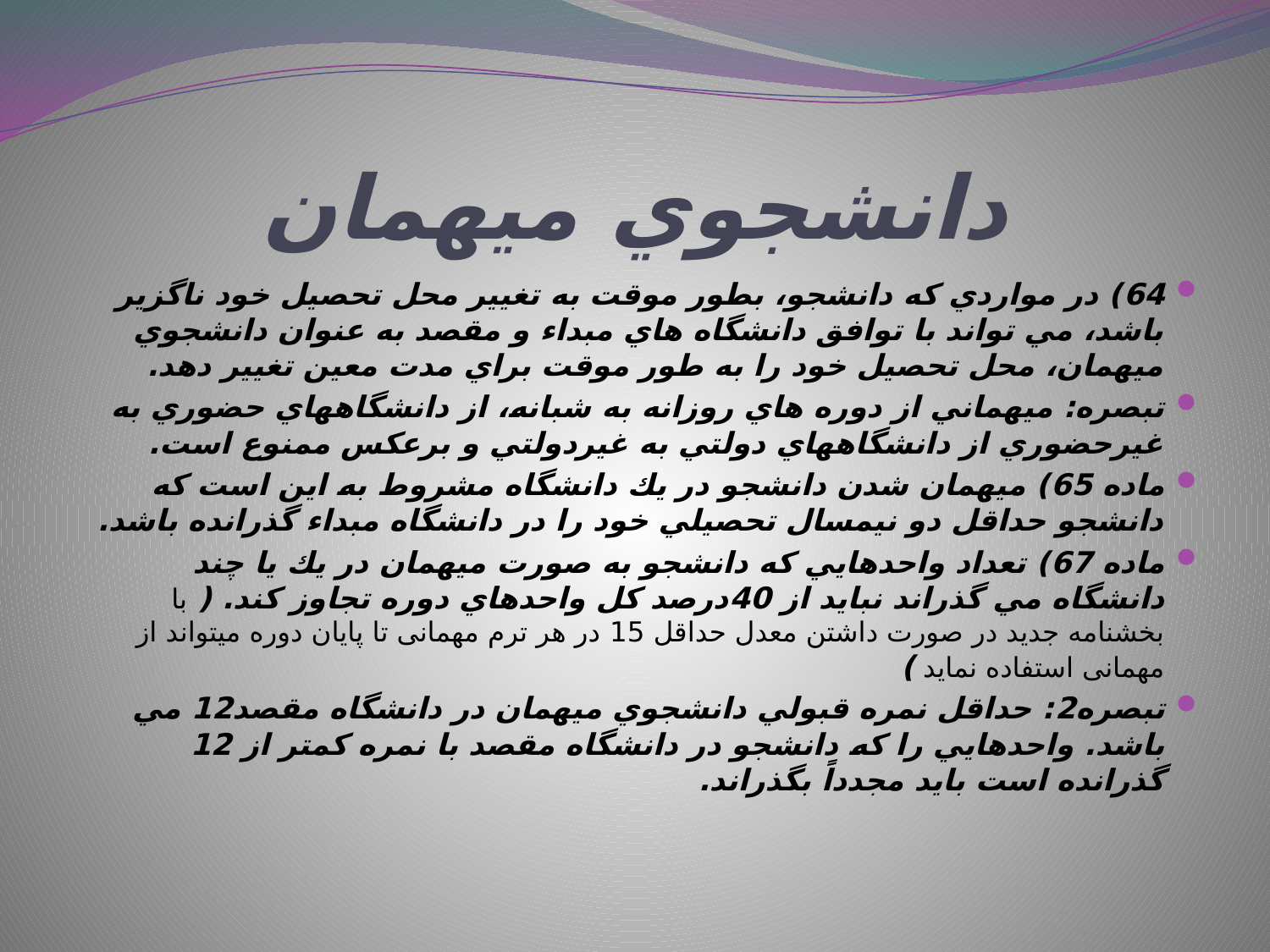

# دانشجوي ميهمان
64) در مواردي كه دانشجو، بطور موقت به تغيير محل تحصيل خود ناگزير باشد، مي تواند با توافق دانشگاه هاي مبداء و مقصد به عنوان دانشجوي ميهمان، محل تحصيل خود را به طور موقت براي مدت معين تغيير دهد.
تبصره: ميهماني از دوره هاي روزانه به شبانه، از دانشگاههاي حضوري به غيرحضوري از دانشگاههاي دولتي به غيردولتي و برعكس ممنوع است.
ماده 65) ميهمان شدن دانشجو در يك دانشگاه مشروط به اين است كه دانشجو حداقل دو نيمسال تحصيلي خود را در دانشگاه مبداء گذرانده باشد.
ماده 67) تعداد واحدهايي كه دانشجو به صورت ميهمان در يك يا چند دانشگاه مي گذراند نبايد از 40درصد كل واحدهاي دوره تجاوز كند. ( با بخشنامه جدید در صورت داشتن معدل حداقل 15 در هر ترم مهمانی تا پایان دوره میتواند از مهمانی استفاده نماید )
تبصره2: حداقل نمره قبولي دانشجوي ميهمان در دانشگاه مقصد12 مي باشد. واحدهايي را كه دانشجو در دانشگاه مقصد با نمره كمتر از 12 گذرانده است بايد مجدداً بگذراند.